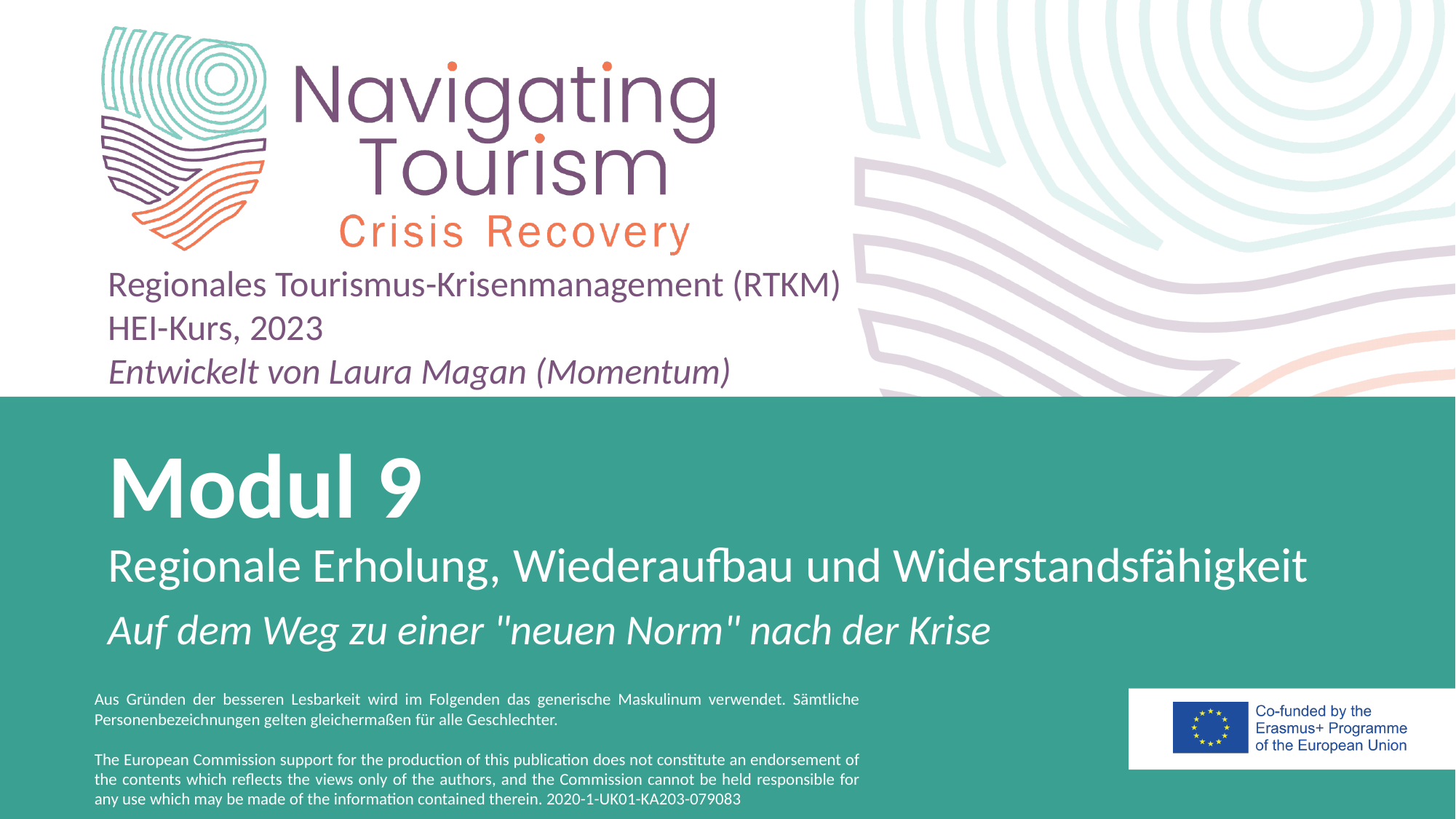

Modul 9
Regionale Erholung, Wiederaufbau und Widerstandsfähigkeit
Auf dem Weg zu einer "neuen Norm" nach der Krise